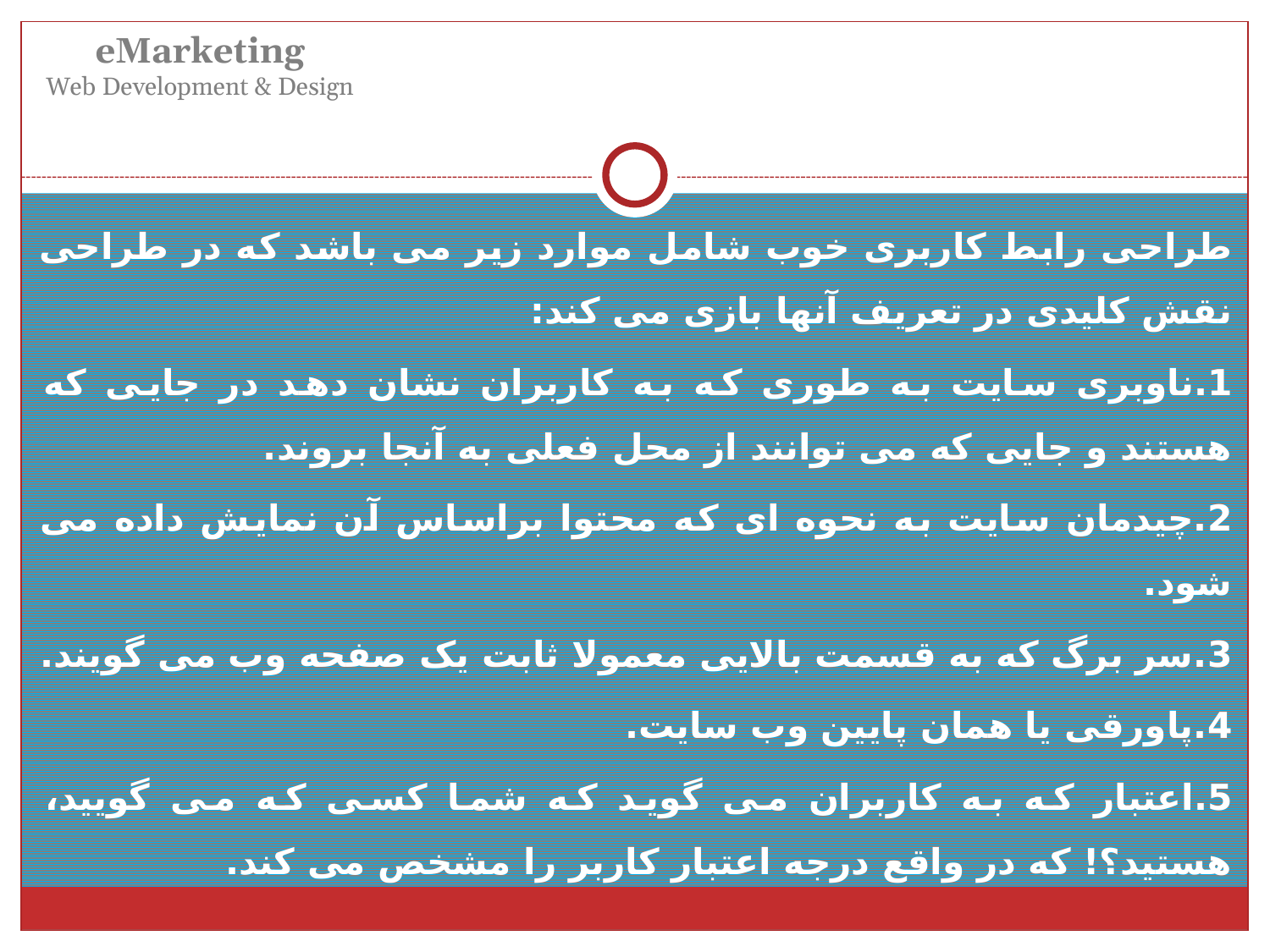

eMarketing
Web Development & Design
طراحی رابط کاربری خوب شامل موارد زیر می باشد که در طراحی نقش کلیدی در تعریف آنها بازی می کند:
1.ناوبری سایت به طوری که به کاربران نشان دهد در جایی که هستند و جایی که می توانند از محل فعلی به آنجا بروند.
2.چیدمان سایت به نحوه ای که محتوا براساس آن نمایش داده می شود.
3.سر برگ که به قسمت بالایی معمولا ثابت یک صفحه وب می گویند.
4.پاورقی یا همان پایین وب سایت.
5.اعتبار که به کاربران می گوید که شما کسی که می گویید، هستید؟! که در واقع درجه اعتبار کاربر را مشخص می کند.